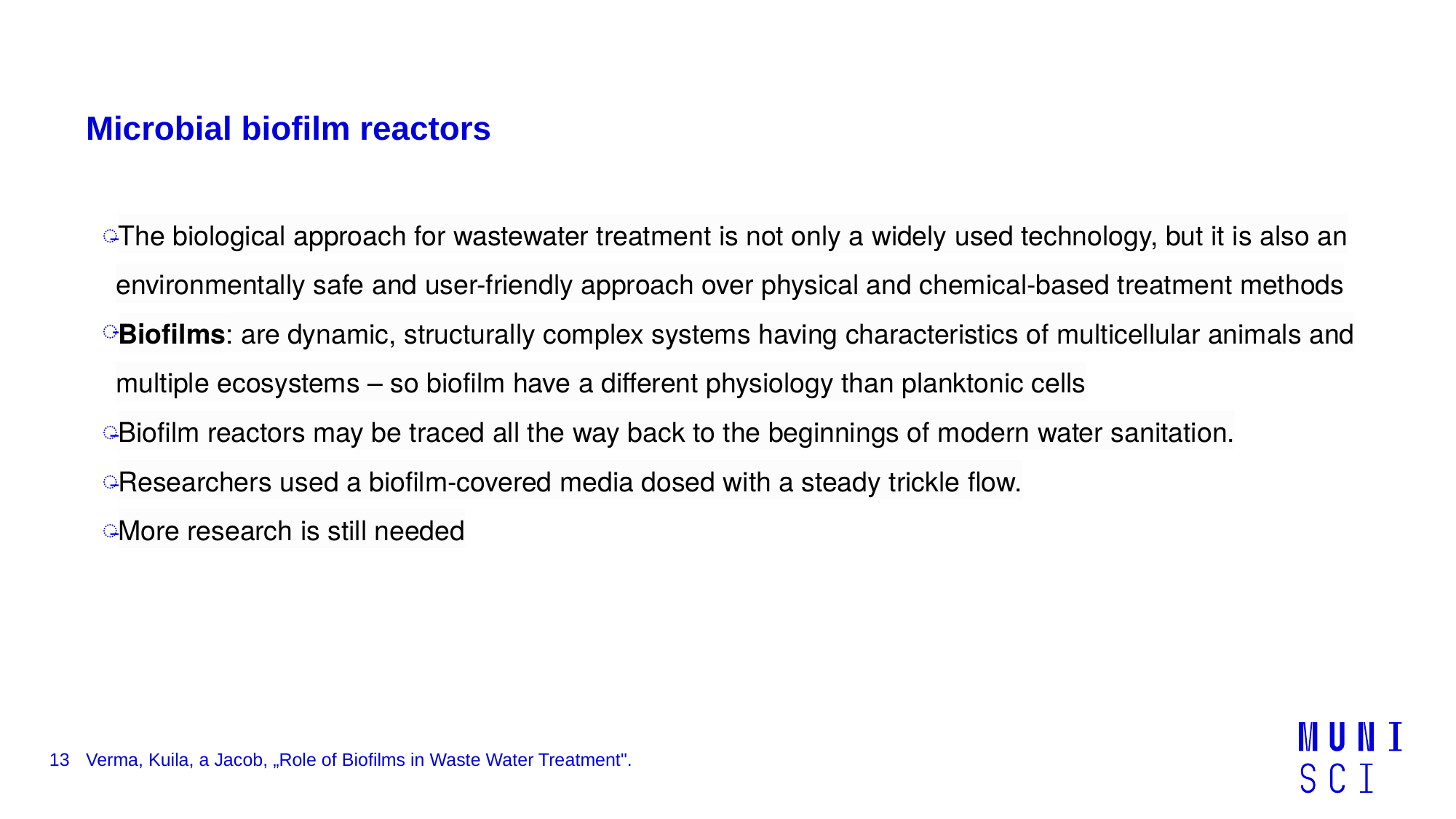

# Microbial biofilm reactors
The biological approach for wastewater treatment is not only a widely used technology, but it is also an environmentally safe and user-friendly approach over physical and chemical-based treatment methods
Biofilms: are dynamic, structurally complex systems having characteristics of multicellular animals and multiple ecosystems – so biofilm have a different physiology than planktonic cells
Biofilm reactors may be traced all the way back to the beginnings of modern water sanitation.
Researchers used a biofilm-covered media dosed with a steady trickle flow.
More research is still needed

13
Verma, Kuila, a Jacob, „Role of Biofilms in Waste Water Treatment".